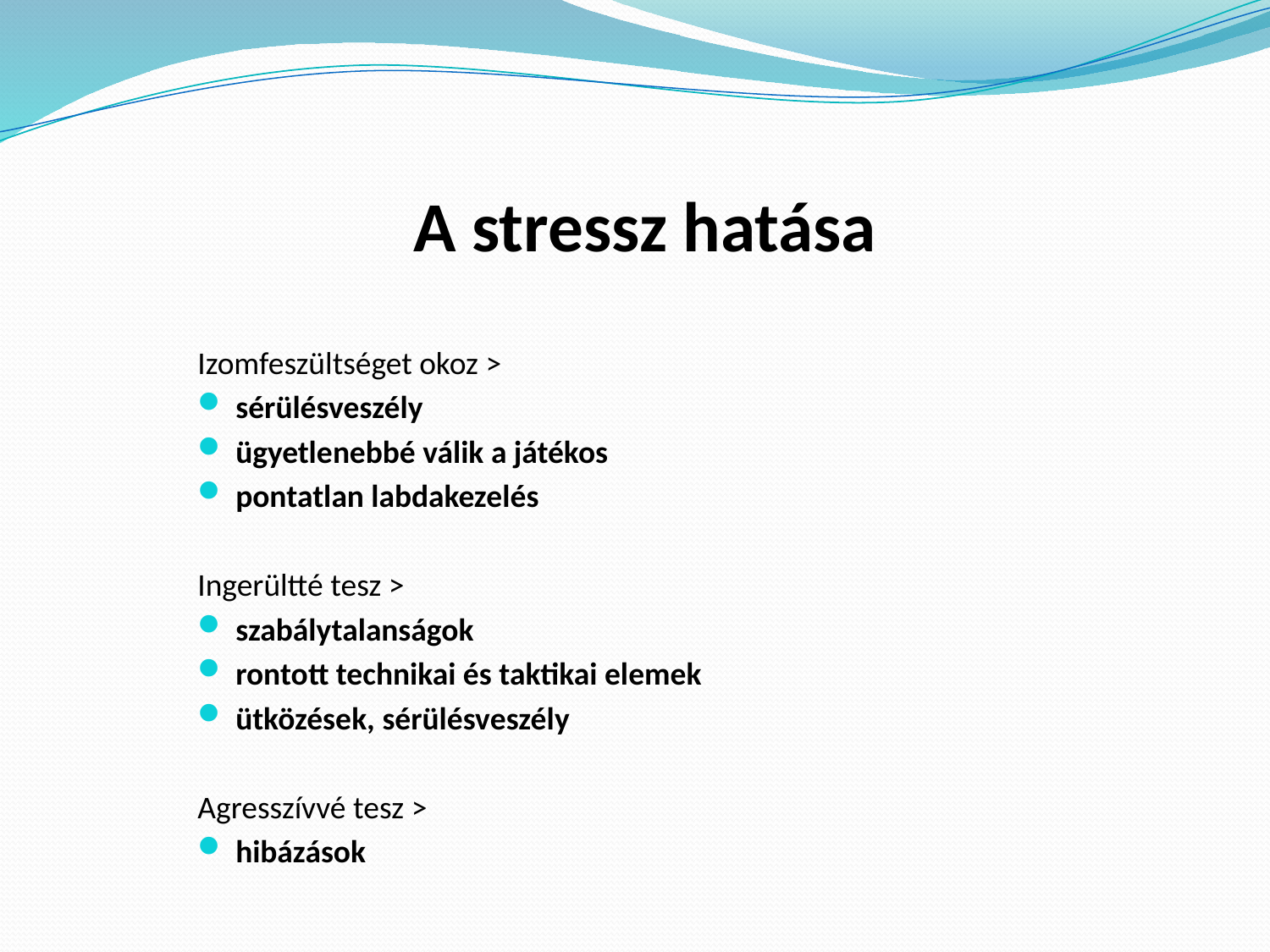

# A stressz hatása
Izomfeszültséget okoz >
sérülésveszély
ügyetlenebbé válik a játékos
pontatlan labdakezelés

Ingerültté tesz >
szabálytalanságok
rontott technikai és taktikai elemek
ütközések, sérülésveszély

Agresszívvé tesz >
hibázások